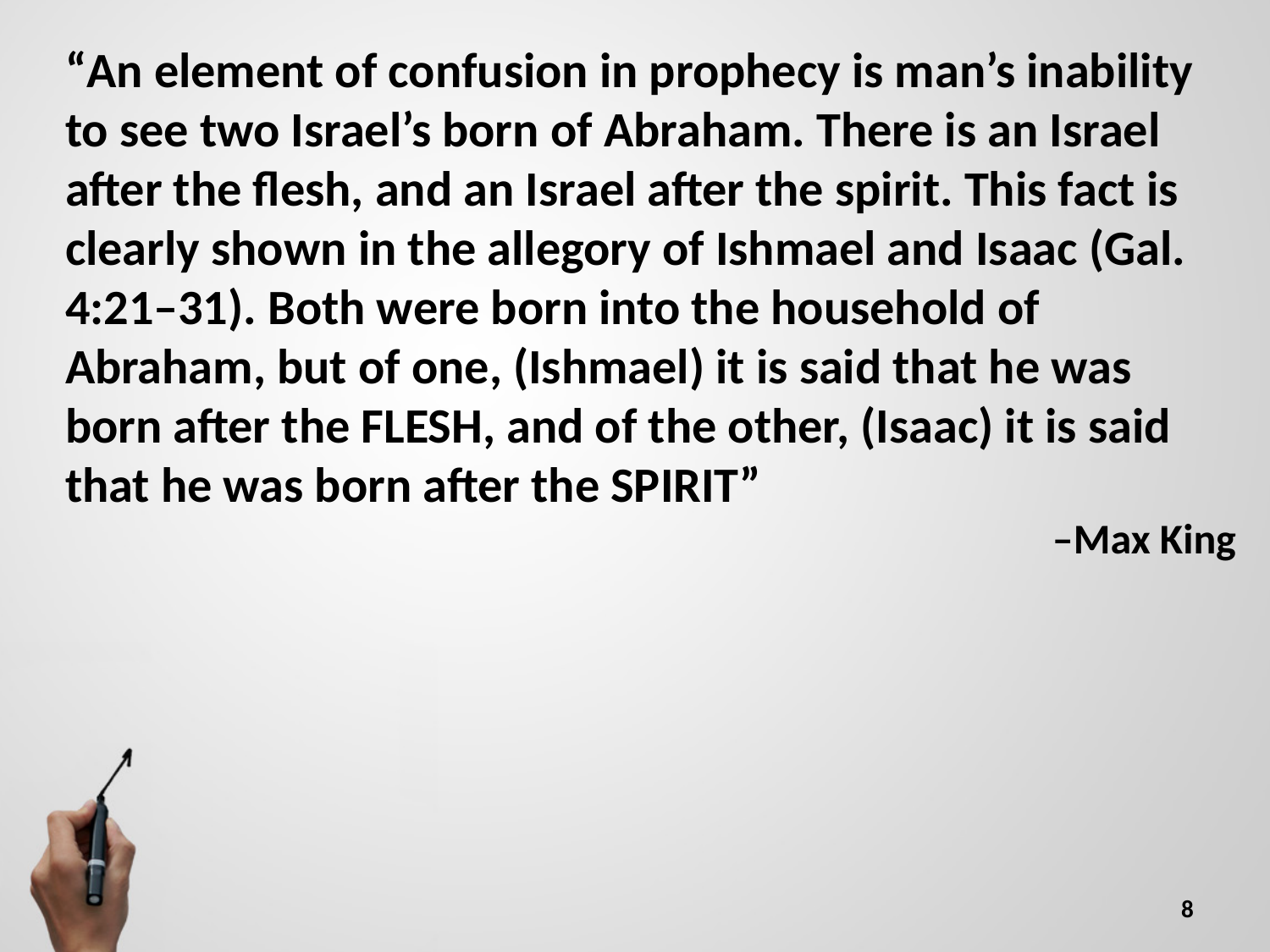

“An element of confusion in prophecy is man’s inability to see two Israel’s born of Abraham. There is an Israel after the flesh, and an Israel after the spirit. This fact is clearly shown in the allegory of Ishmael and Isaac (Gal. 4:21–31). Both were born into the household of Abraham, but of one, (Ishmael) it is said that he was born after the FLESH, and of the other, (Isaac) it is said that he was born after the SPIRIT”
–Max King
8